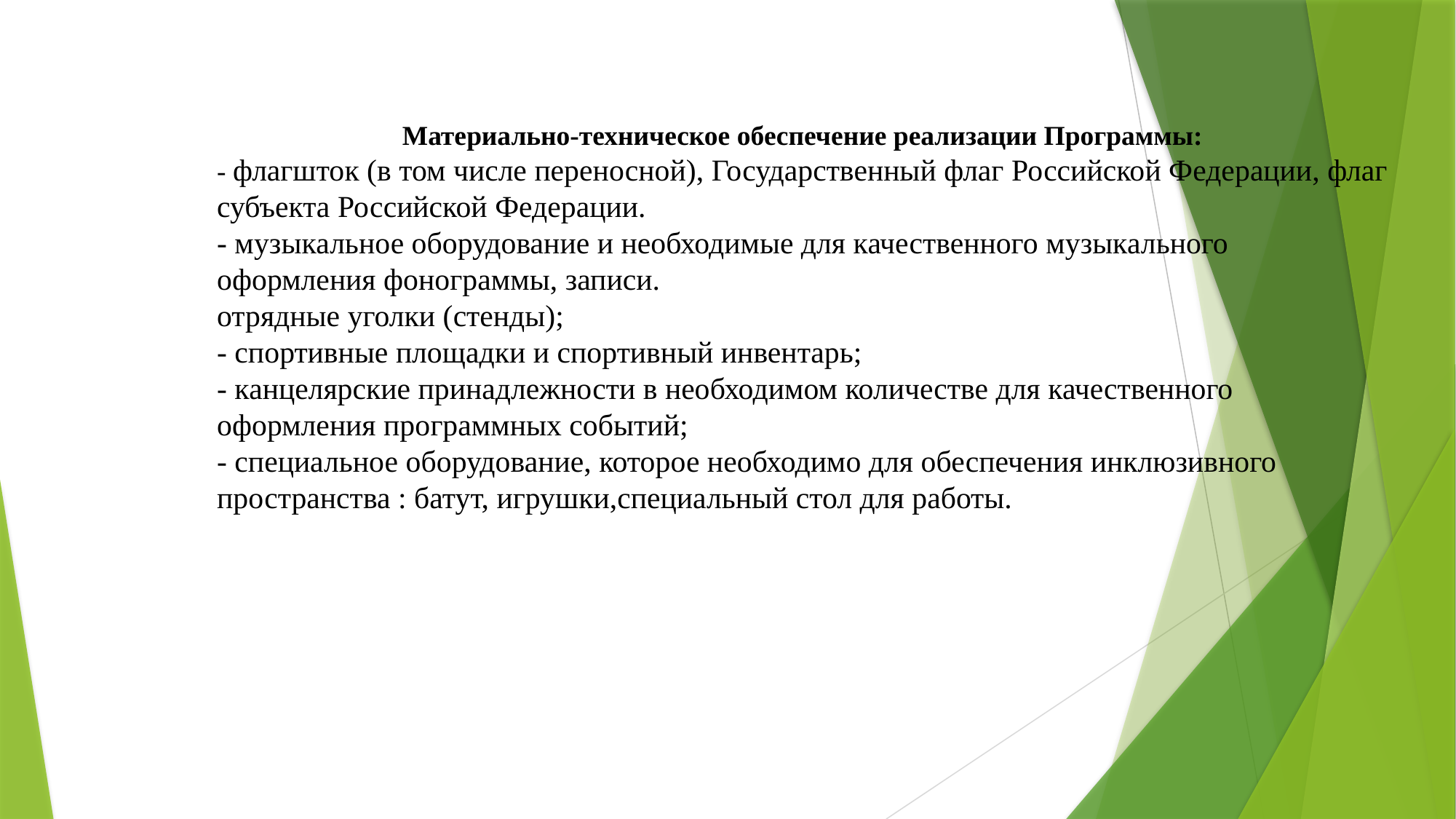

Материально-техническое обеспечение реализации Программы:
- флагшток (в том числе переносной), Государственный флаг Российской Федерации, флаг субъекта Российской Федерации.
- музыкальное оборудование и необходимые для качественного музыкального оформления фонограммы, записи.
отрядные уголки (стенды);
- спортивные площадки и спортивный инвентарь;
- канцелярские принадлежности в необходимом количестве для качественного оформления программных событий;
- специальное оборудование, которое необходимо для обеспечения инклюзивного пространства : батут, игрушки,специальный стол для работы.